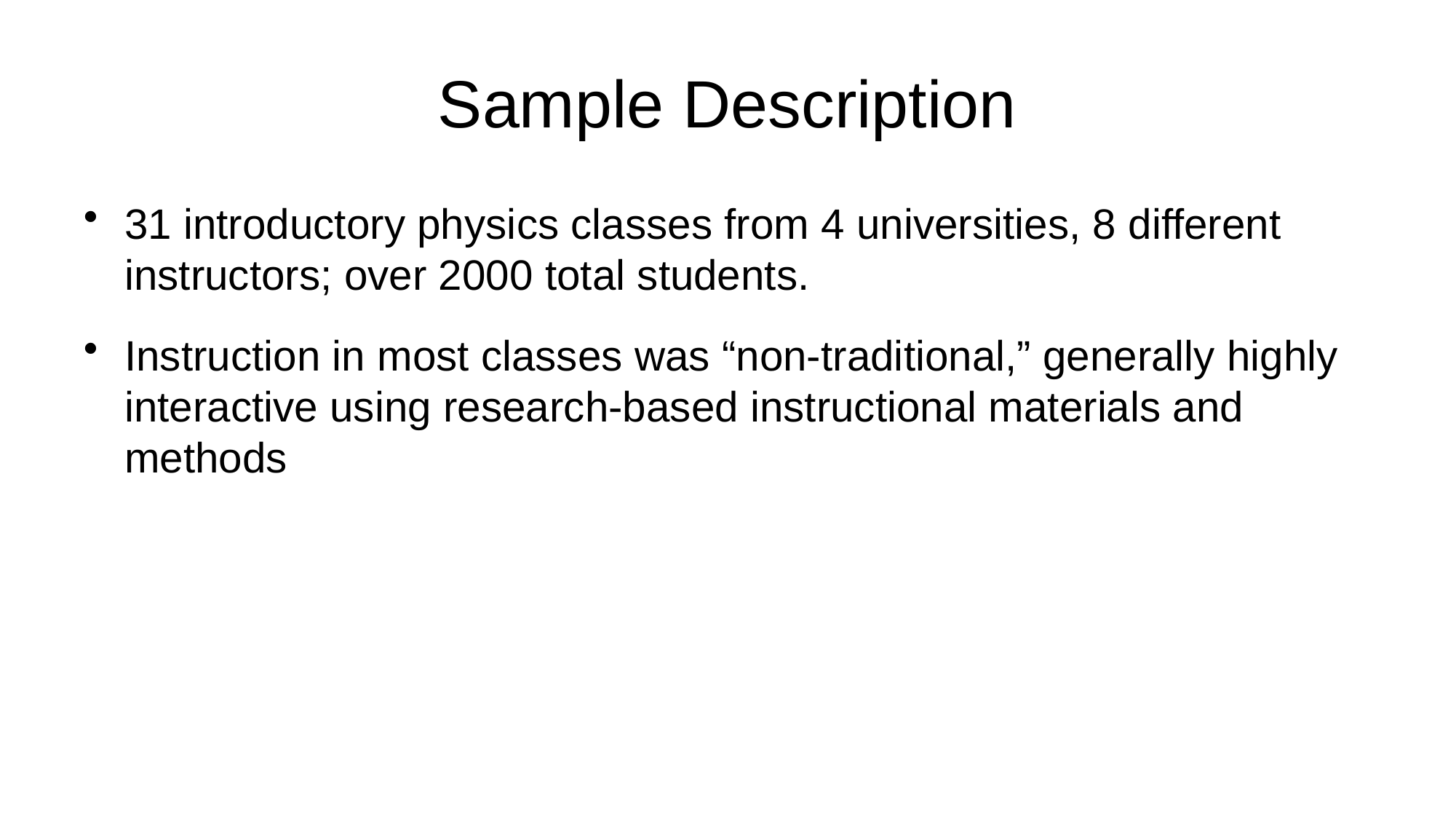

# Sample Description
31 introductory physics classes from 4 universities, 8 different instructors; over 2000 total students.
Instruction in most classes was “non-traditional,” generally highly interactive using research-based instructional materials and methods